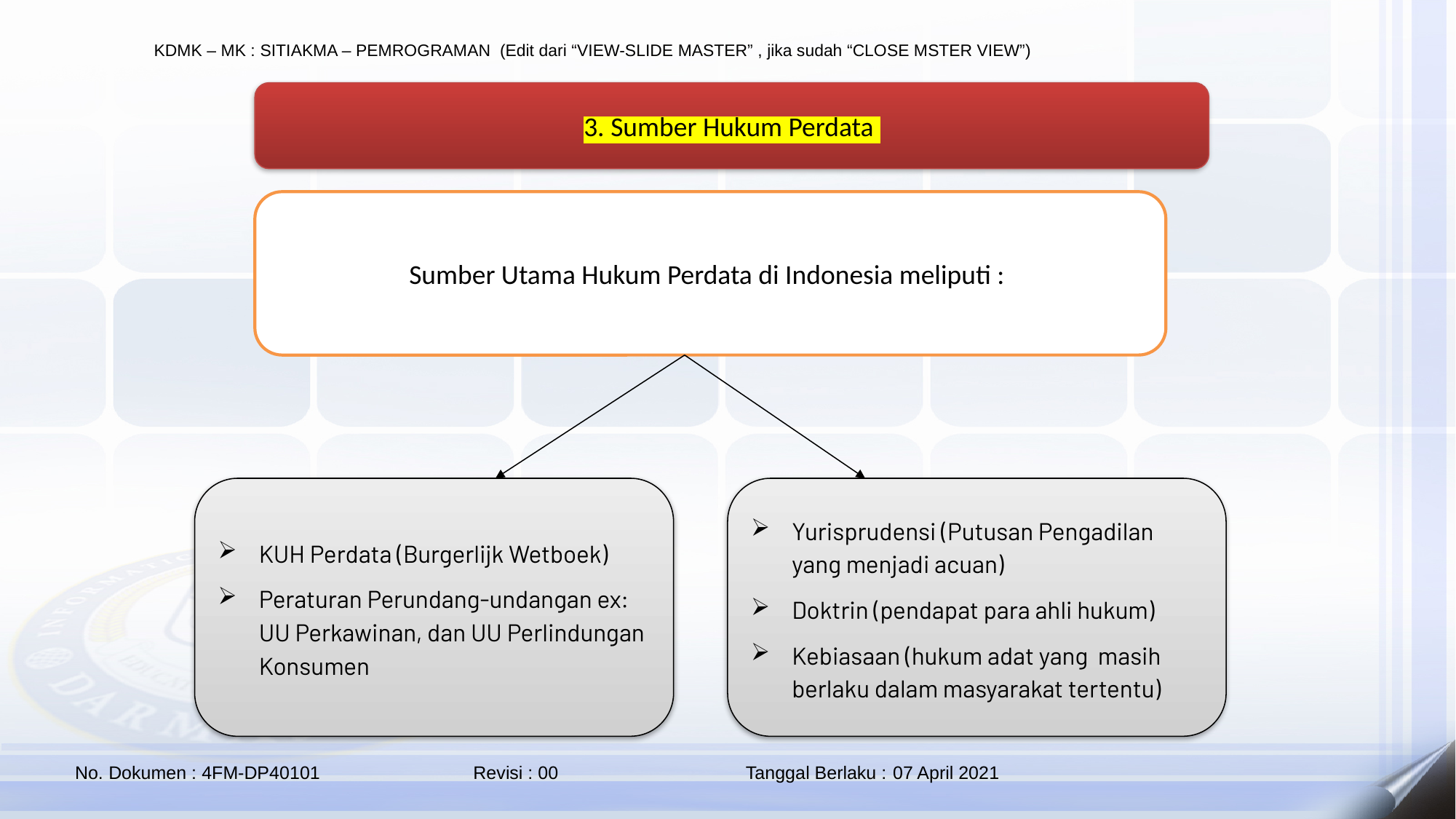

3. Sumber Hukum Perdata

Sumber Utama Hukum Perdata di Indonesia meliputi :
KUH Perdata (Burgerlijk Wetboek)
Peraturan Perundang-undangan ex: UU Perkawinan, dan UU Perlindungan Konsumen
Yurisprudensi (Putusan Pengadilan yang menjadi acuan)
Doktrin (pendapat para ahli hukum)
Kebiasaan (hukum adat yang  masih berlaku dalam masyarakat tertentu)